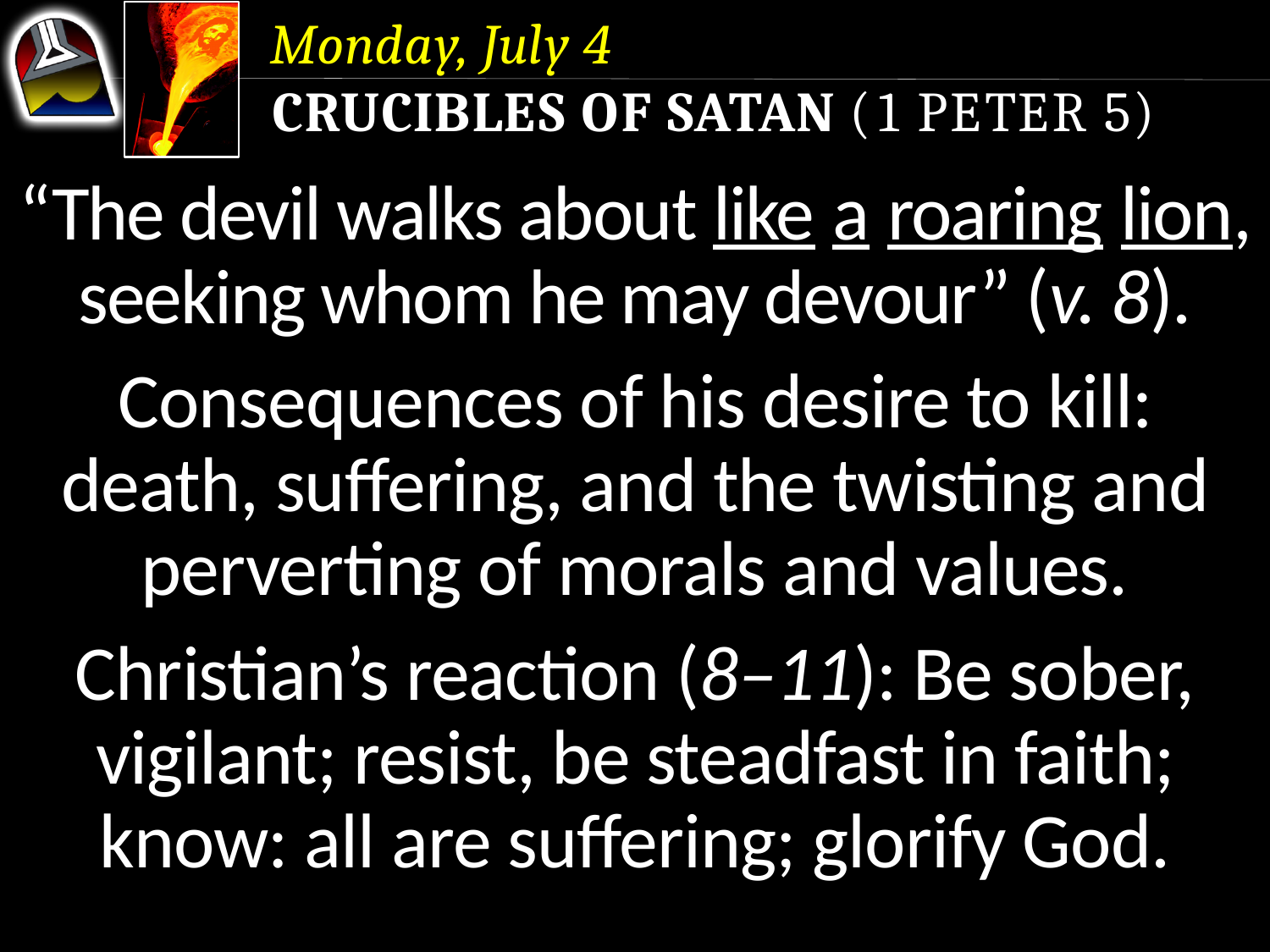

Monday, July 4
Crucibles of Satan (1 Peter 5)
“The devil walks about like a roaring lion, seeking whom he may devour” (v. 8).
Consequences of his desire to kill: death, suffering, and the twisting and perverting of morals and values.
Christian’s reaction (8–11): Be sober, vigilant; resist, be steadfast in faith; know: all are suffering; glorify God.